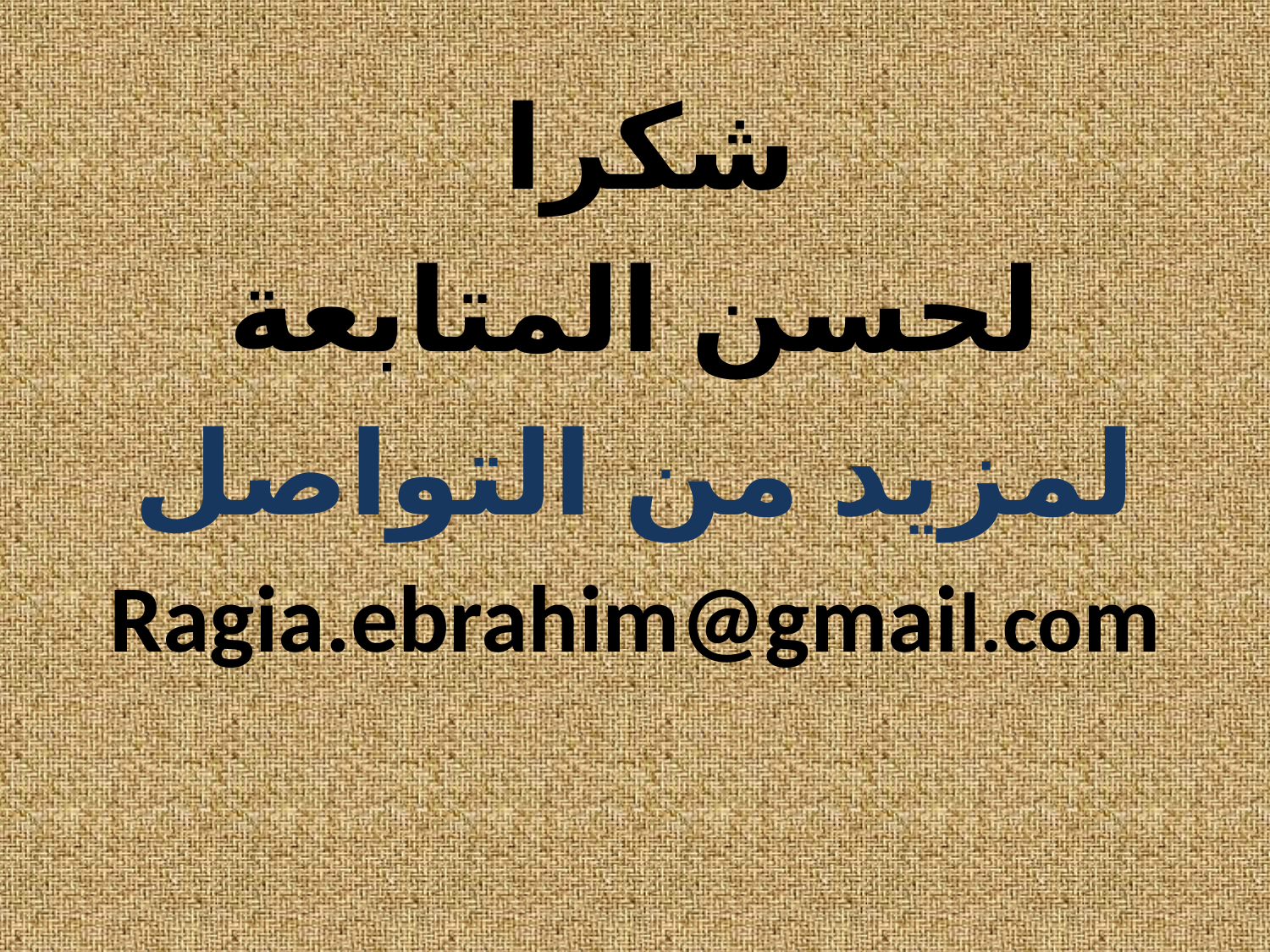

شكرا
لحسن المتابعة
لمزيد من التواصل
Ragia.ebrahim@gmail.com